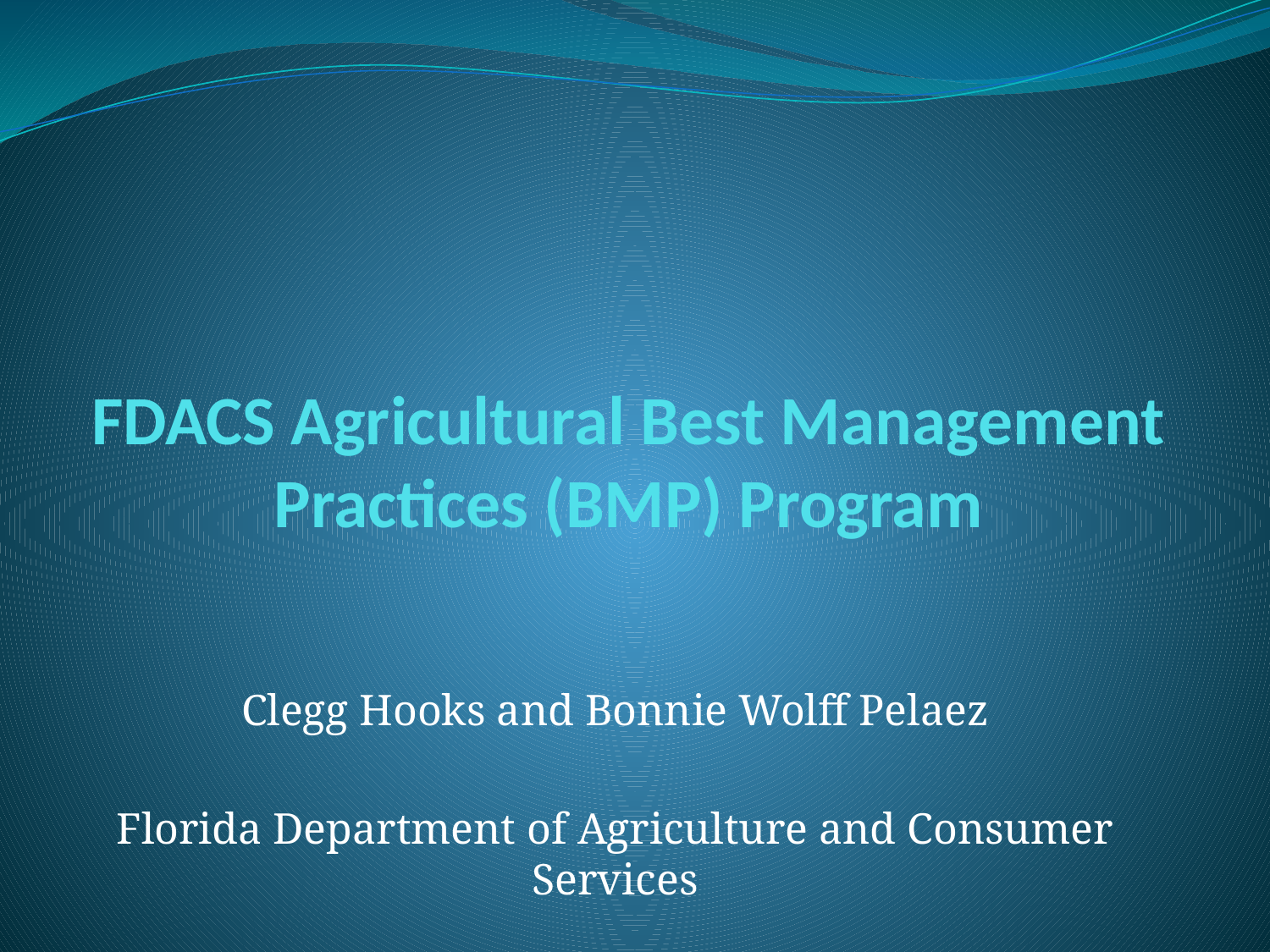

# FDACS Agricultural Best Management Practices (BMP) Program
Clegg Hooks and Bonnie Wolff Pelaez

Florida Department of Agriculture and Consumer Services